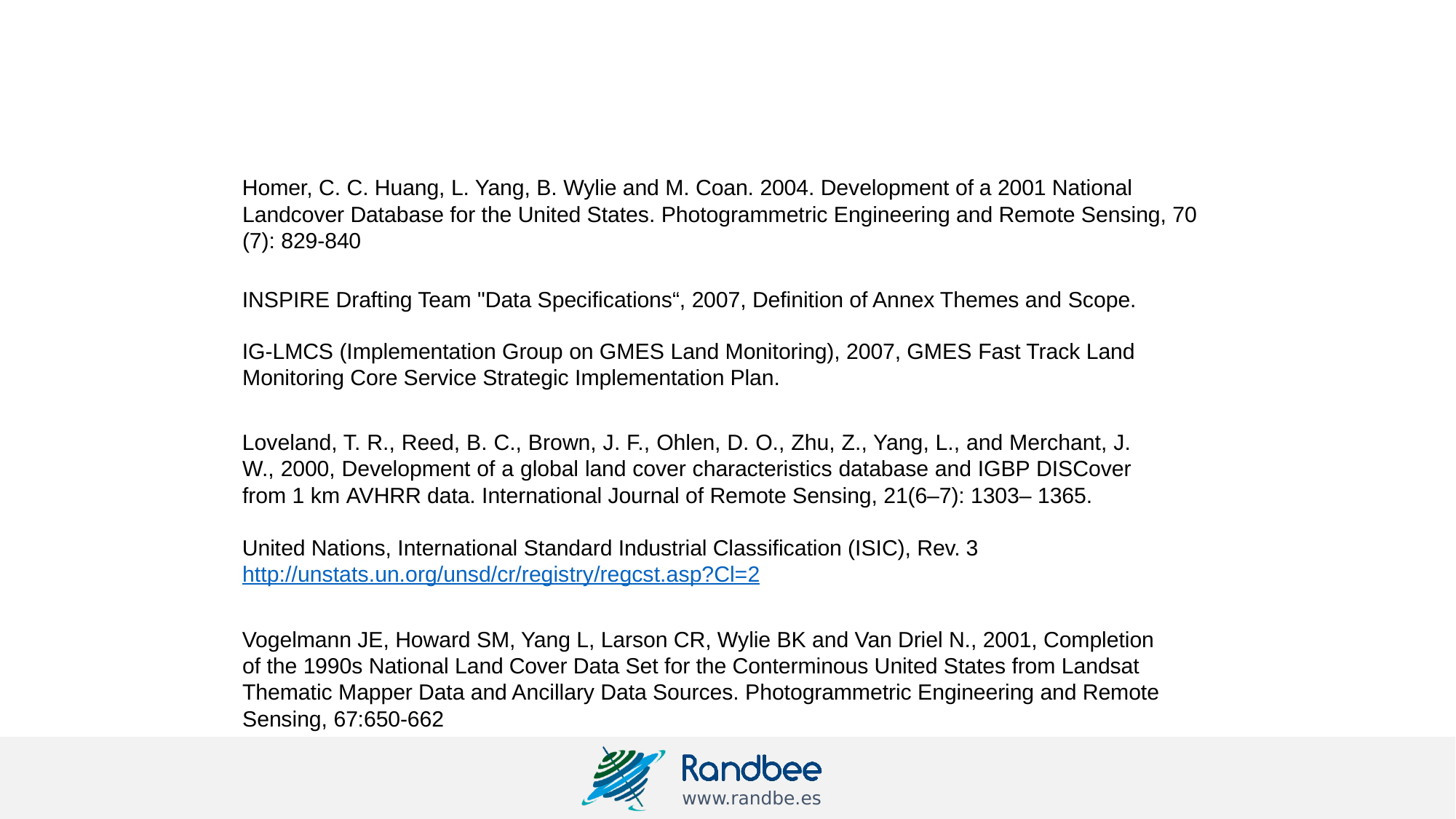

Homer, C. C. Huang, L. Yang, B. Wylie and M. Coan. 2004. Development of a 2001 National  Landcover Database for the United States. Photogrammetric Engineering and Remote Sensing, 70  (7): 829-840

INSPIRE Drafting Team "Data Specifications“, 2007, Definition of Annex Themes and Scope.

IG-LMCS (Implementation Group on GMES Land Monitoring), 2007, GMES Fast Track Land  Monitoring Core Service Strategic Implementation Plan.

Loveland, T. R., Reed, B. C., Brown, J. F., Ohlen, D. O., Zhu, Z., Yang, L., and Merchant, J.  W., 2000, Development of a global land cover characteristics database and IGBP DISCover  from 1 km AVHRR data. International Journal of Remote Sensing, 21(6–7): 1303– 1365.

United Nations, International Standard Industrial Classification (ISIC), Rev. 3  http://unstats.un.org/unsd/cr/registry/regcst.asp?Cl=2

Vogelmann JE, Howard SM, Yang L, Larson CR, Wylie BK and Van Driel N., 2001, Completion  of the 1990s National Land Cover Data Set for the Conterminous United States from Landsat  Thematic Mapper Data and Ancillary Data Sources. Photogrammetric Engineering and Remote  Sensing, 67:650-662